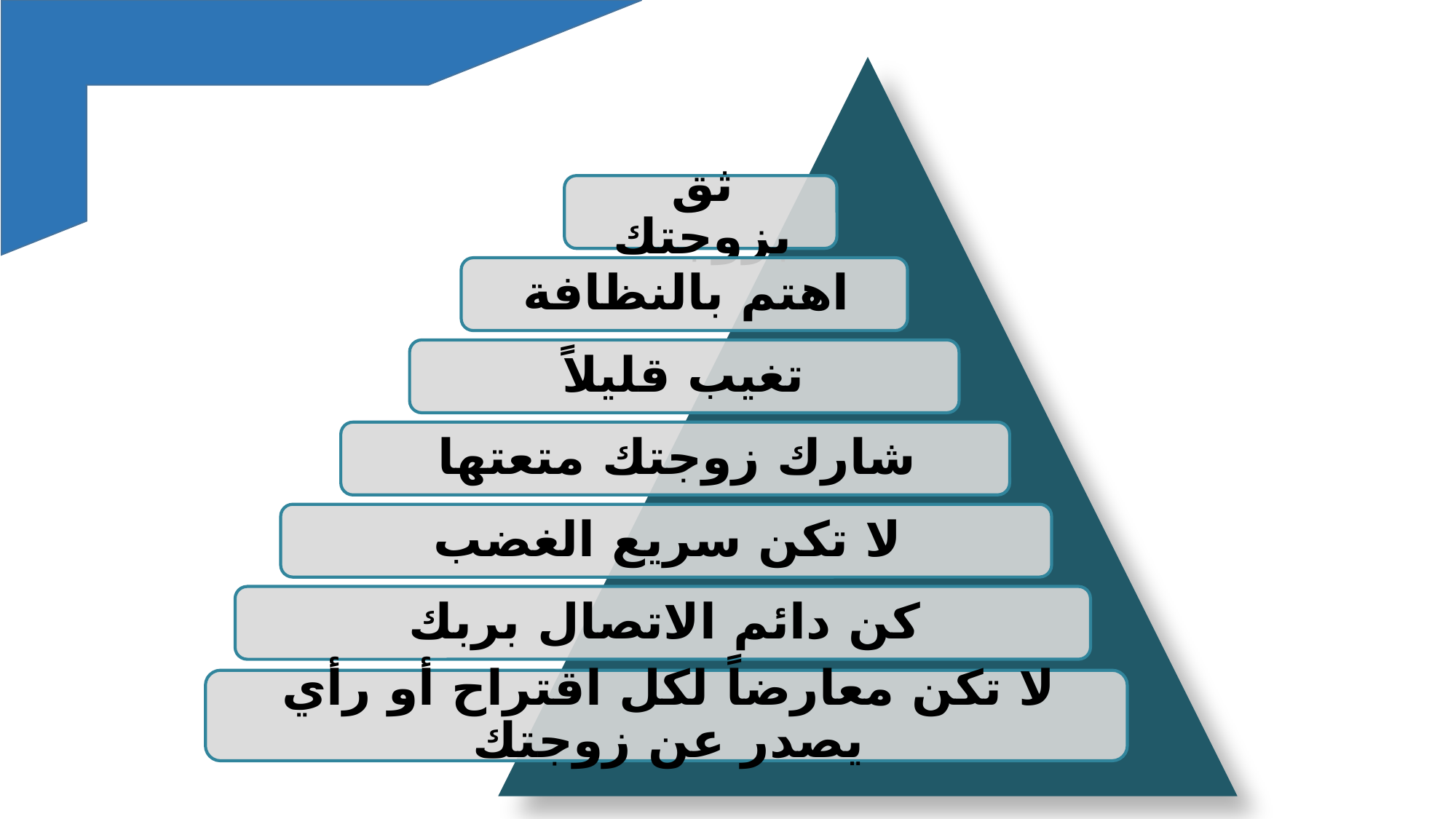

ثق بزوجتك
اهتم بالنظافة
تغيب قليلاً
شارك زوجتك متعتها
لا تكن سريع الغضب
كن دائم الاتصال بربك
لا تكن معارضاً لكل اقتراح أو رأي يصدر عن زوجتك